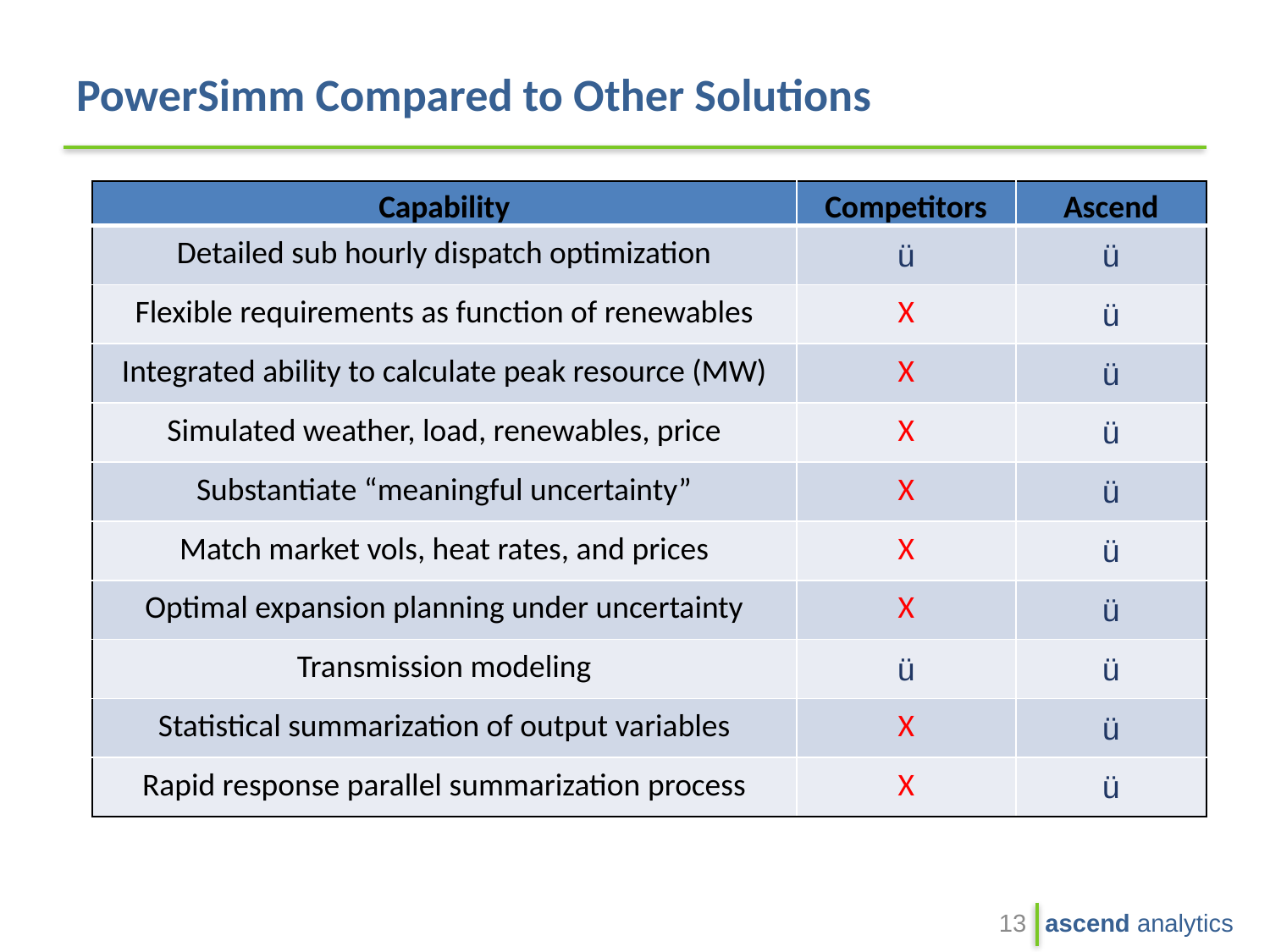

# PowerSimm Compared to Other Solutions
| Capability | Competitors | Ascend |
| --- | --- | --- |
| Detailed sub hourly dispatch optimization | ü | ü |
| Flexible requirements as function of renewables | X | ü |
| Integrated ability to calculate peak resource (MW) | X | ü |
| Simulated weather, load, renewables, price | X | ü |
| Substantiate “meaningful uncertainty” | X | ü |
| Match market vols, heat rates, and prices | X | ü |
| Optimal expansion planning under uncertainty | X | ü |
| Transmission modeling | ü | ü |
| Statistical summarization of output variables | X | ü |
| Rapid response parallel summarization process | X | ü |